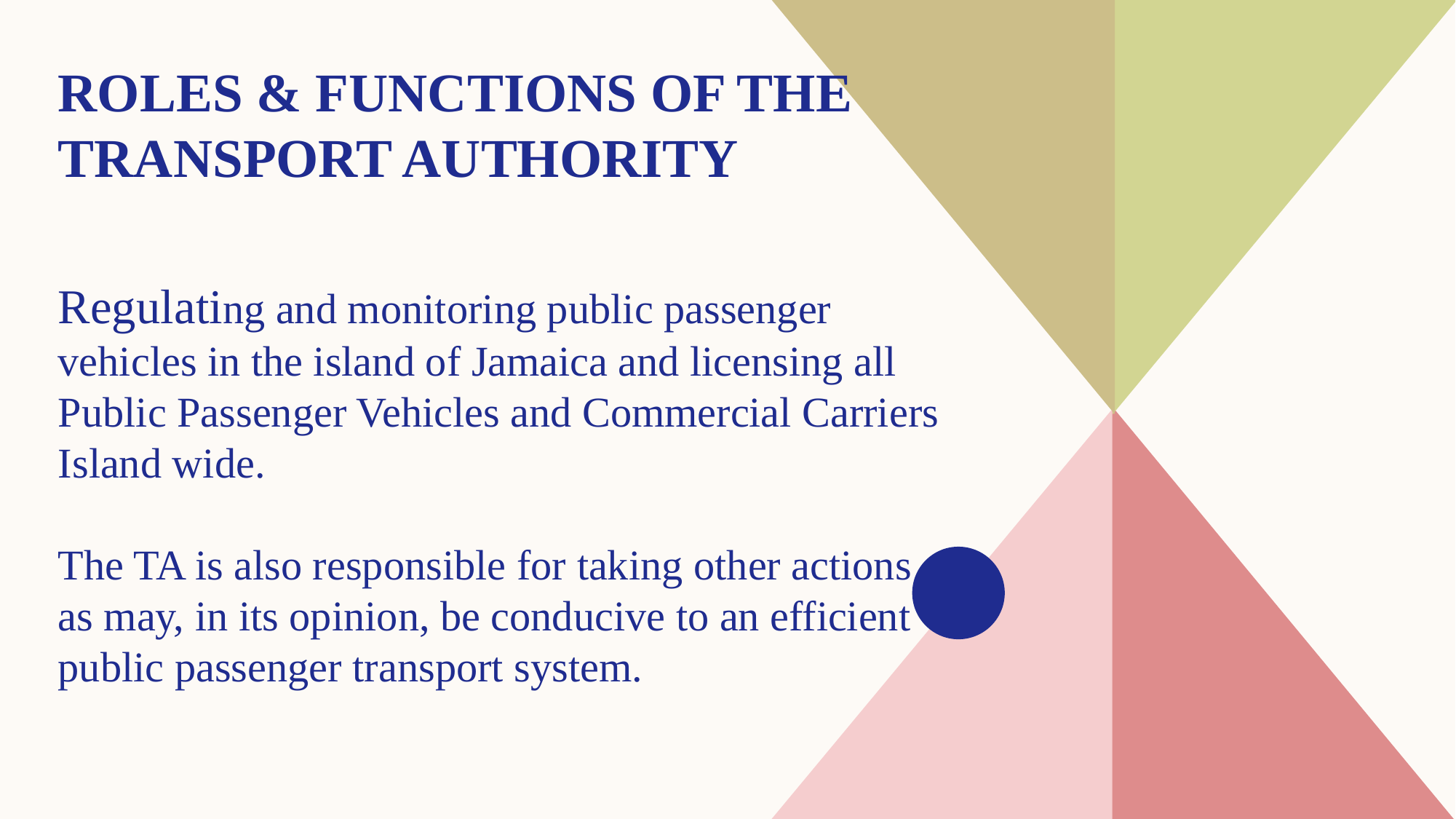

# Roles & Functions of the Transport authority
Regulating and monitoring public passenger vehicles in the island of Jamaica and licensing all Public Passenger Vehicles and Commercial Carriers Island wide.

The TA is also responsible for taking other actions as may, in its opinion, be conducive to an efficient public passenger transport system.